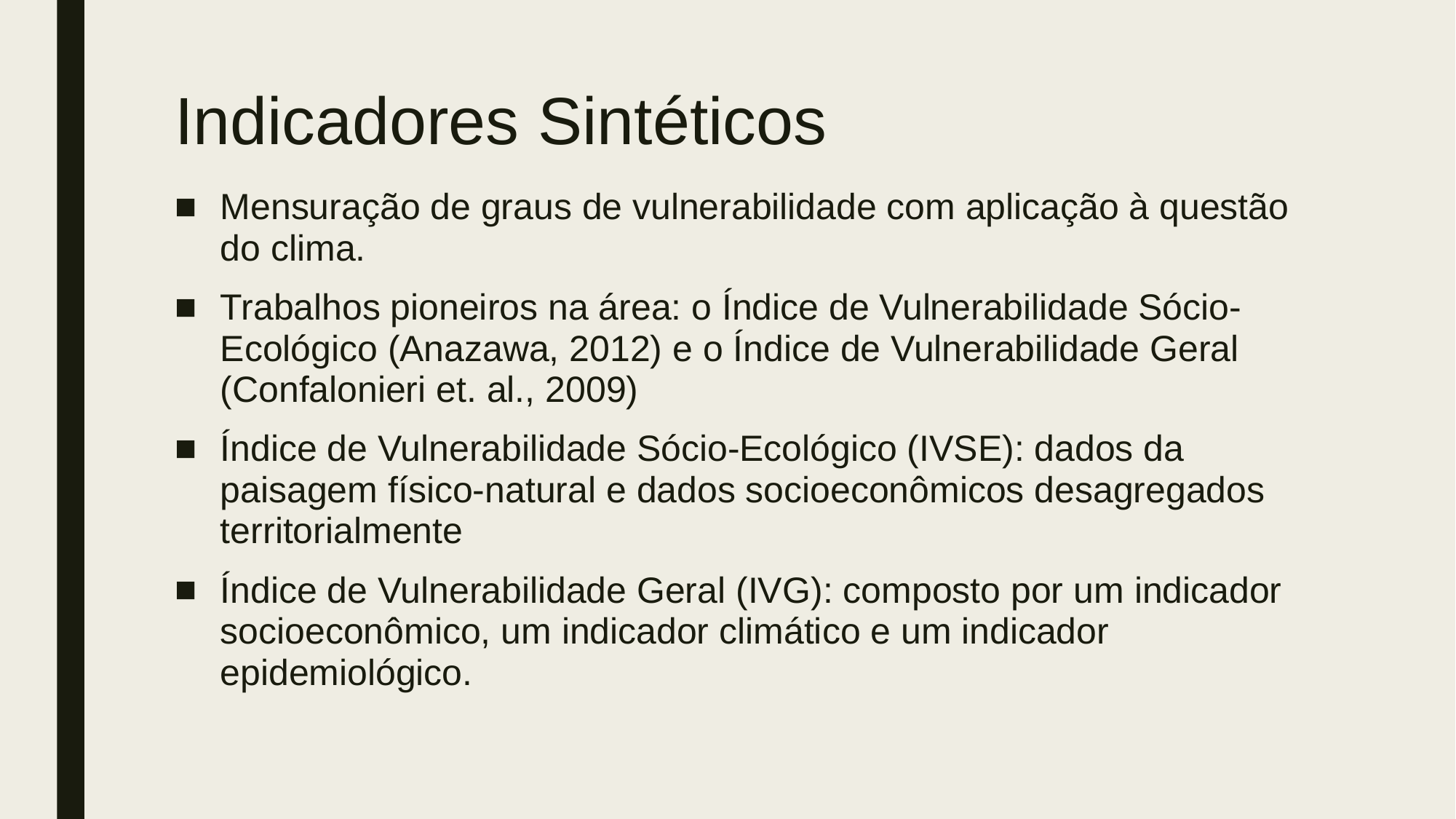

# Indicadores Sintéticos
Mensuração de graus de vulnerabilidade com aplicação à questão do clima.
Trabalhos pioneiros na área: o Índice de Vulnerabilidade Sócio-Ecológico (Anazawa, 2012) e o Índice de Vulnerabilidade Geral (Confalonieri et. al., 2009)
Índice de Vulnerabilidade Sócio-Ecológico (IVSE): dados da paisagem físico-natural e dados socioeconômicos desagregados territorialmente
Índice de Vulnerabilidade Geral (IVG): composto por um indicador socioeconômico, um indicador climático e um indicador epidemiológico.